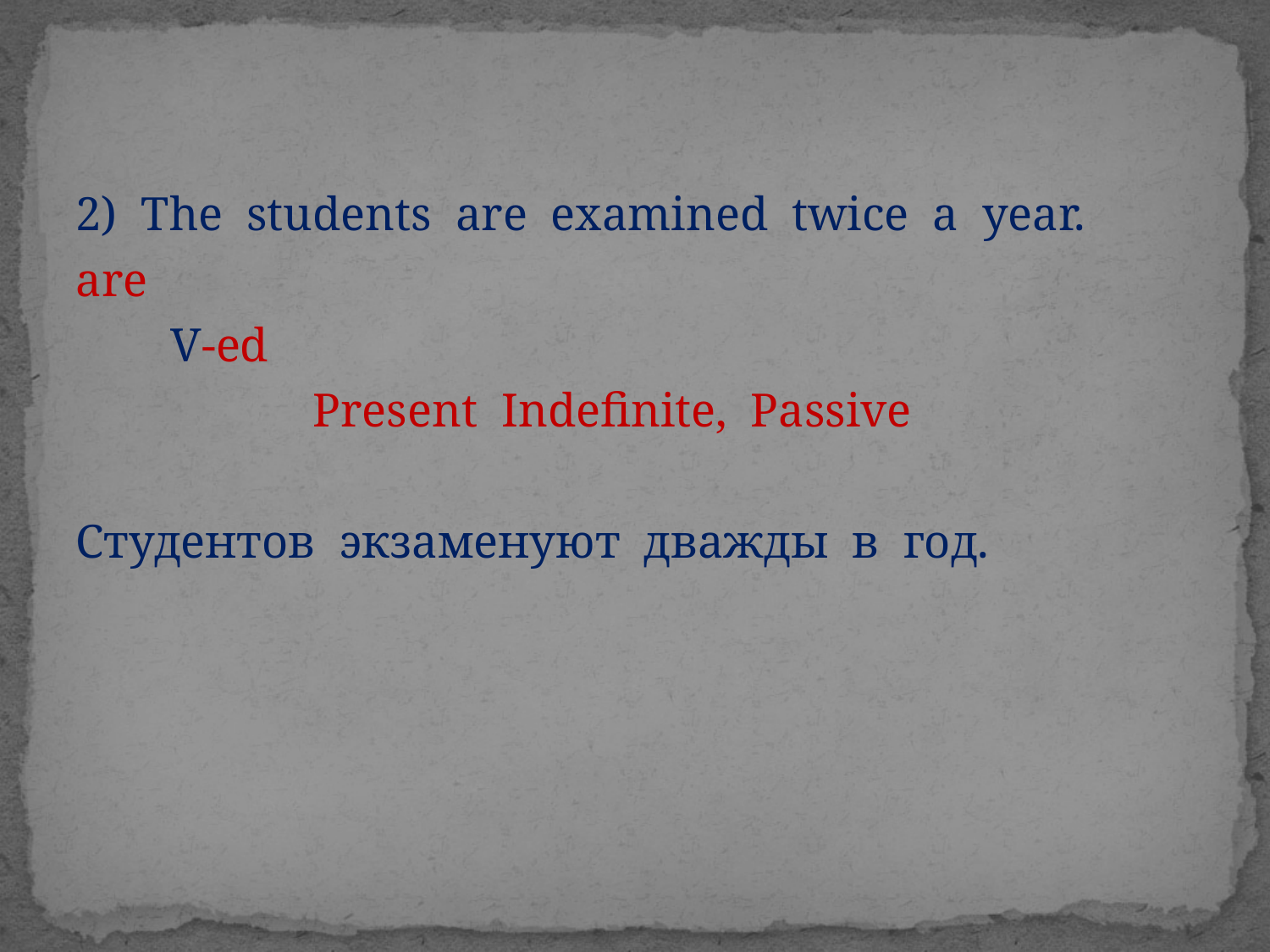

#
2)  The  students  are  examined  twice  a  year.
are
        V-ed
                    Present  Indefinite,  Passive

Студентов  экзаменуют  дважды  в  год.